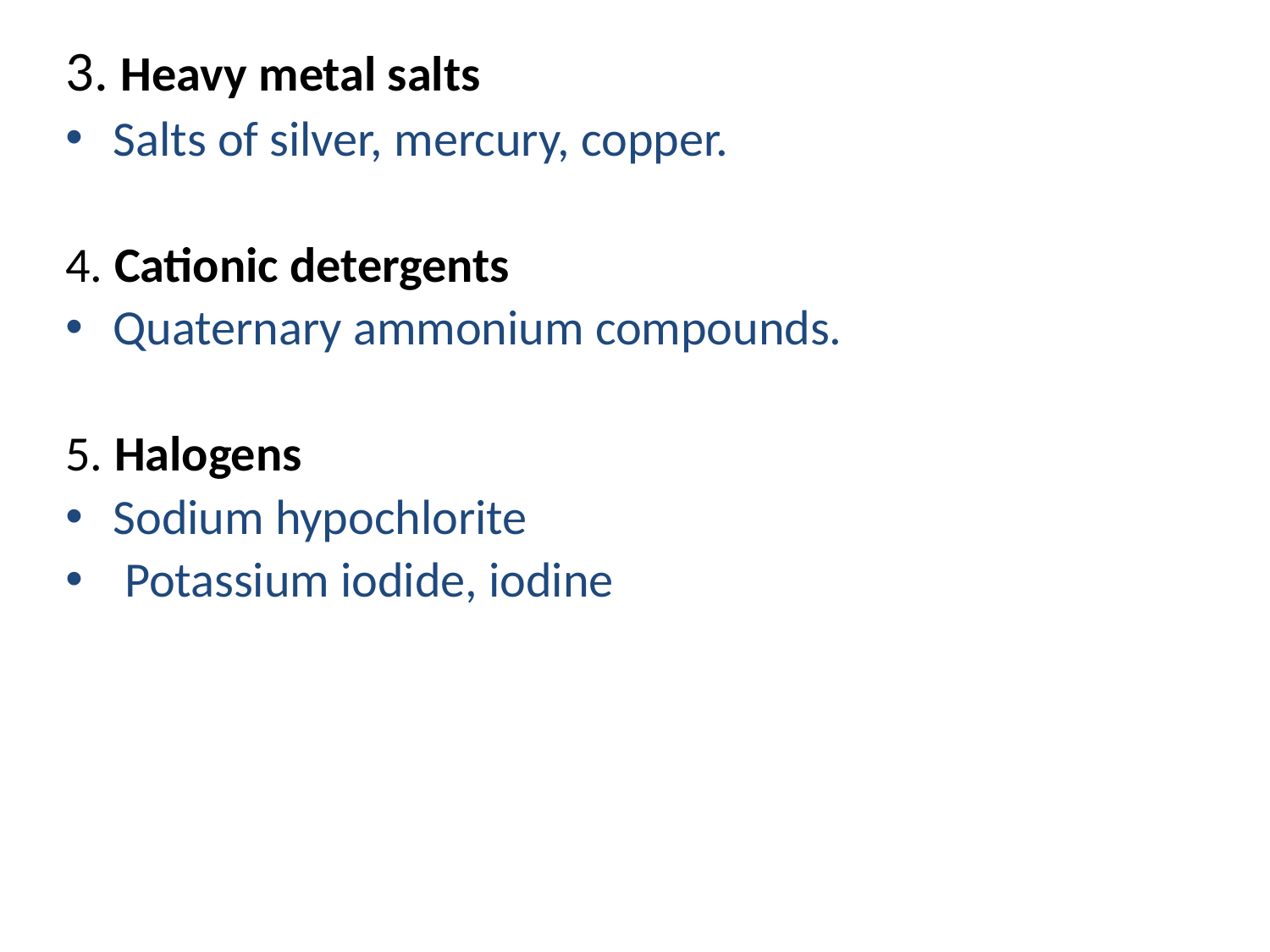

3. Heavy metal salts
Salts of silver, mercury, copper.

4. Cationic detergents
Quaternary ammonium compounds.

5. Halogens
Sodium hypochlorite
 Potassium iodide, iodine